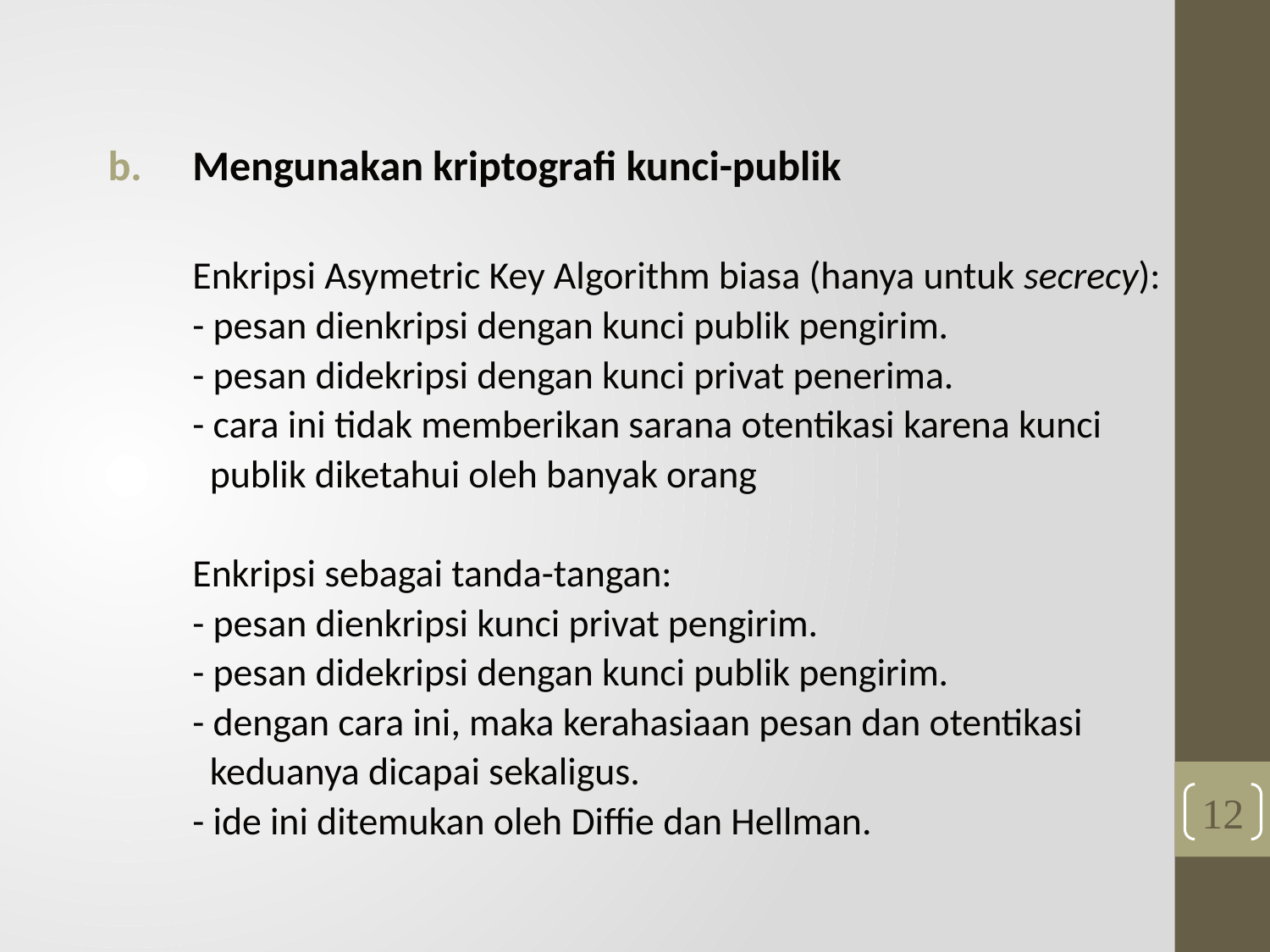

Mengunakan kriptografi kunci-publik

	Enkripsi Asymetric Key Algorithm biasa (hanya untuk secrecy):
	- pesan dienkripsi dengan kunci publik pengirim.
	- pesan didekripsi dengan kunci privat penerima.
	- cara ini tidak memberikan sarana otentikasi karena kunci
	  publik diketahui oleh banyak orang

	Enkripsi sebagai tanda-tangan:
	- pesan dienkripsi kunci privat pengirim.
	- pesan didekripsi dengan kunci publik pengirim.
	- dengan cara ini, maka kerahasiaan pesan dan otentikasi
	  keduanya dicapai sekaligus.
	- ide ini ditemukan oleh Diffie dan Hellman.
12